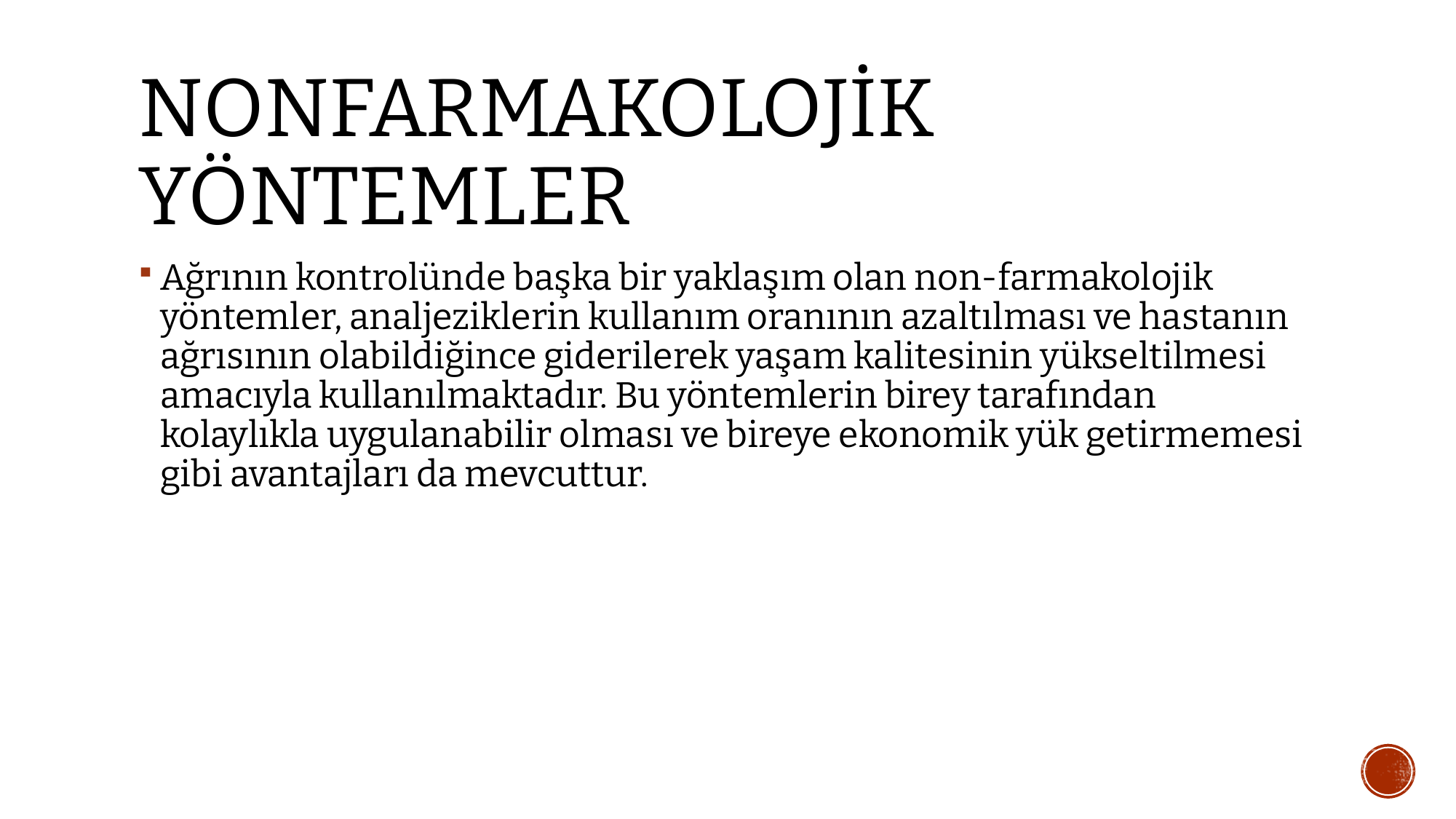

# Nonfarmakolojik yöntemler
Ağrının kontrolünde başka bir yaklaşım olan non-farmakolojik yöntemler, analjeziklerin kullanım oranının azaltılması ve hastanın ağrısının olabildiğince giderilerek yaşam kalitesinin yükseltilmesi amacıyla kullanılmaktadır. Bu yöntemlerin birey tarafından kolaylıkla uygulanabilir olması ve bireye ekonomik yük getirmemesi gibi avantajları da mevcuttur.